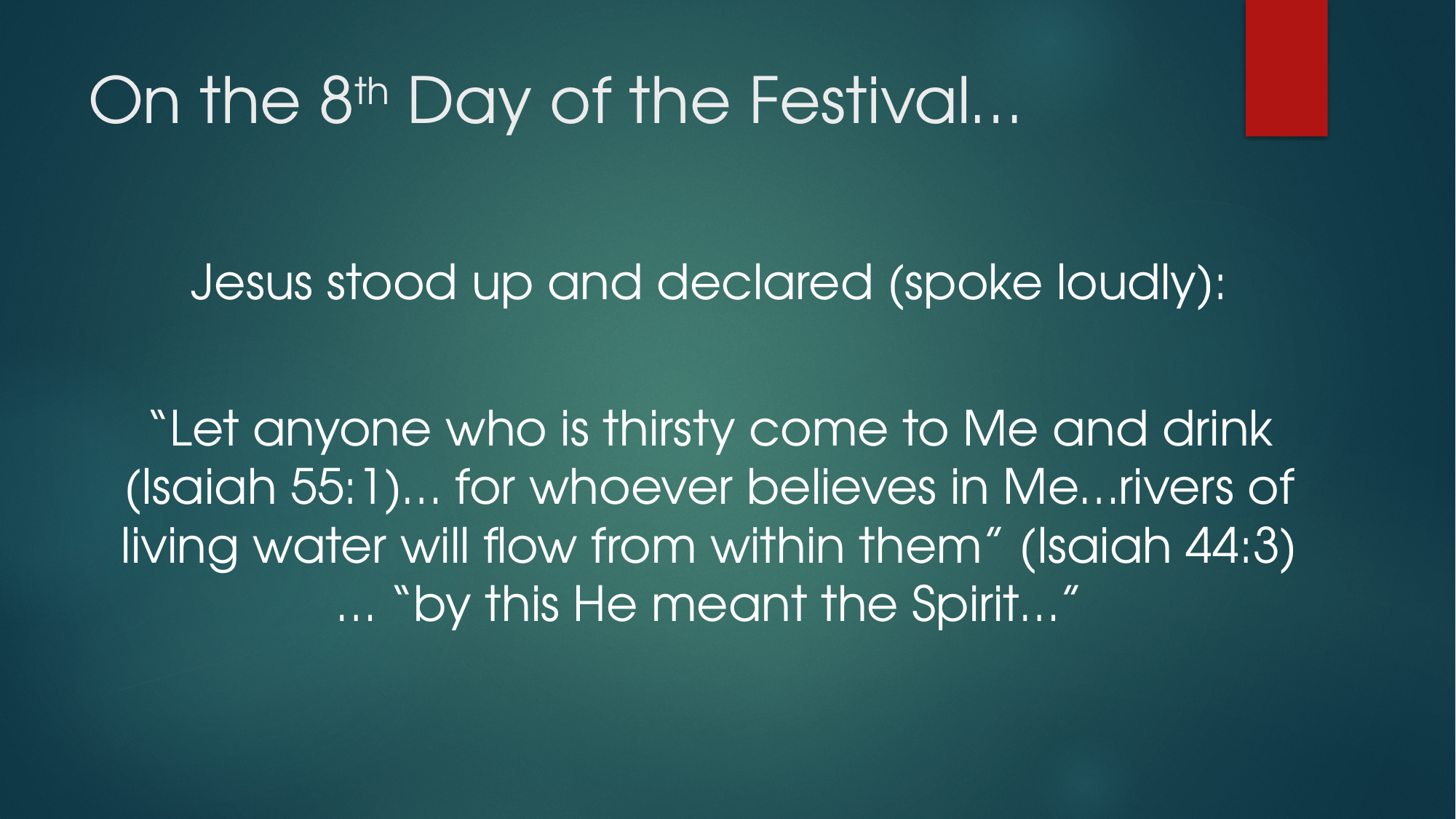

# On the 8th Day of the Festival…
Jesus stood up and declared (spoke loudly):

“Let anyone who is thirsty come to Me and drink (Isaiah 55:1)… for whoever believes in Me…rivers of living water will flow from within them” (Isaiah 44:3) … “by this He meant the Spirit…”